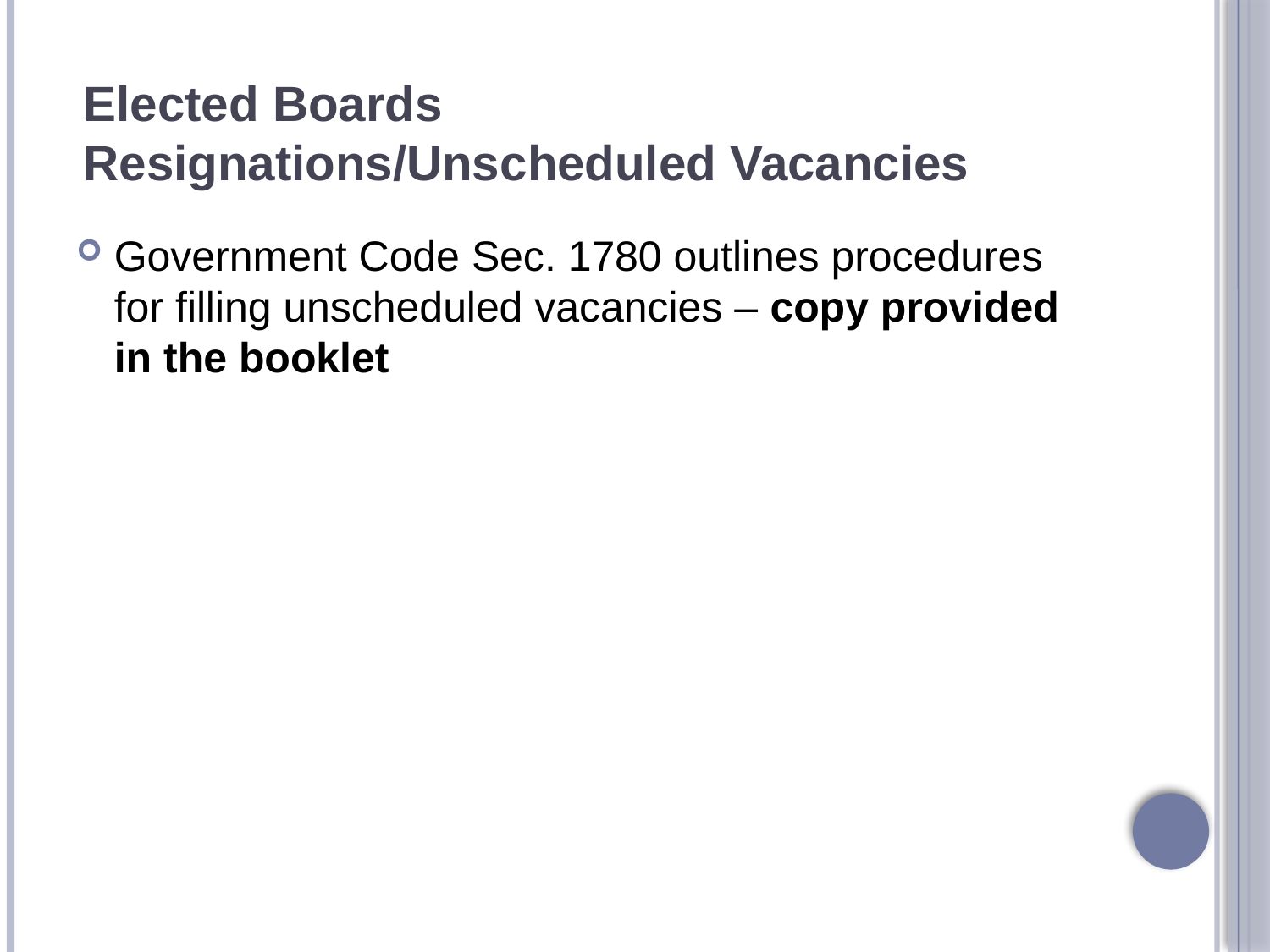

# Elected Boards Resignations/Unscheduled Vacancies
Government Code Sec. 1780 outlines procedures for filling unscheduled vacancies – copy provided in the booklet